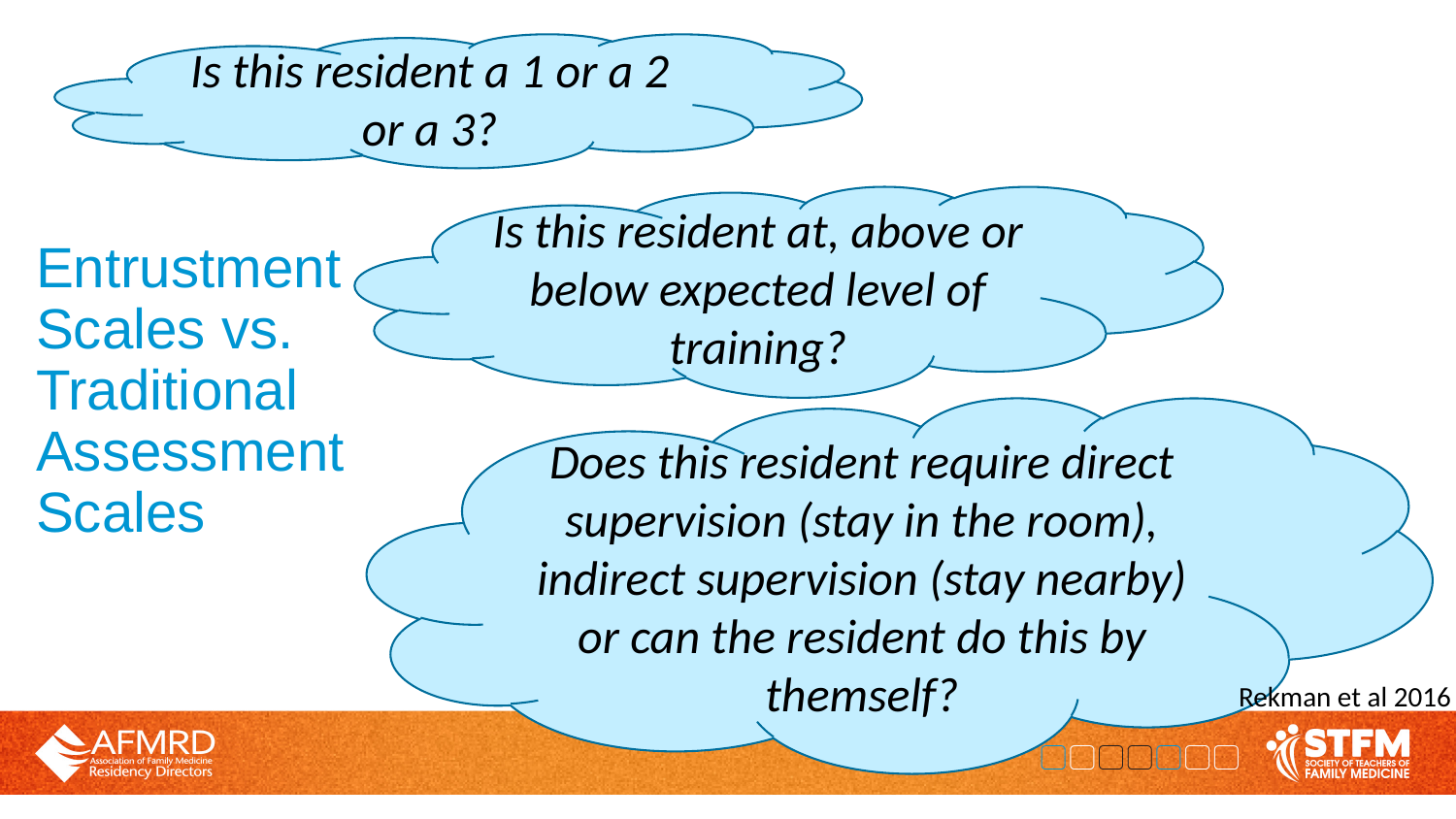

Is this resident a 1 or a 2 or a 3?
Is this resident at, above or below expected level of training?
# Entrustment Scales vs. Traditional Assessment Scales
Does this resident require direct supervision (stay in the room), indirect supervision (stay nearby) or can the resident do this by themself?
Rekman et al 2016